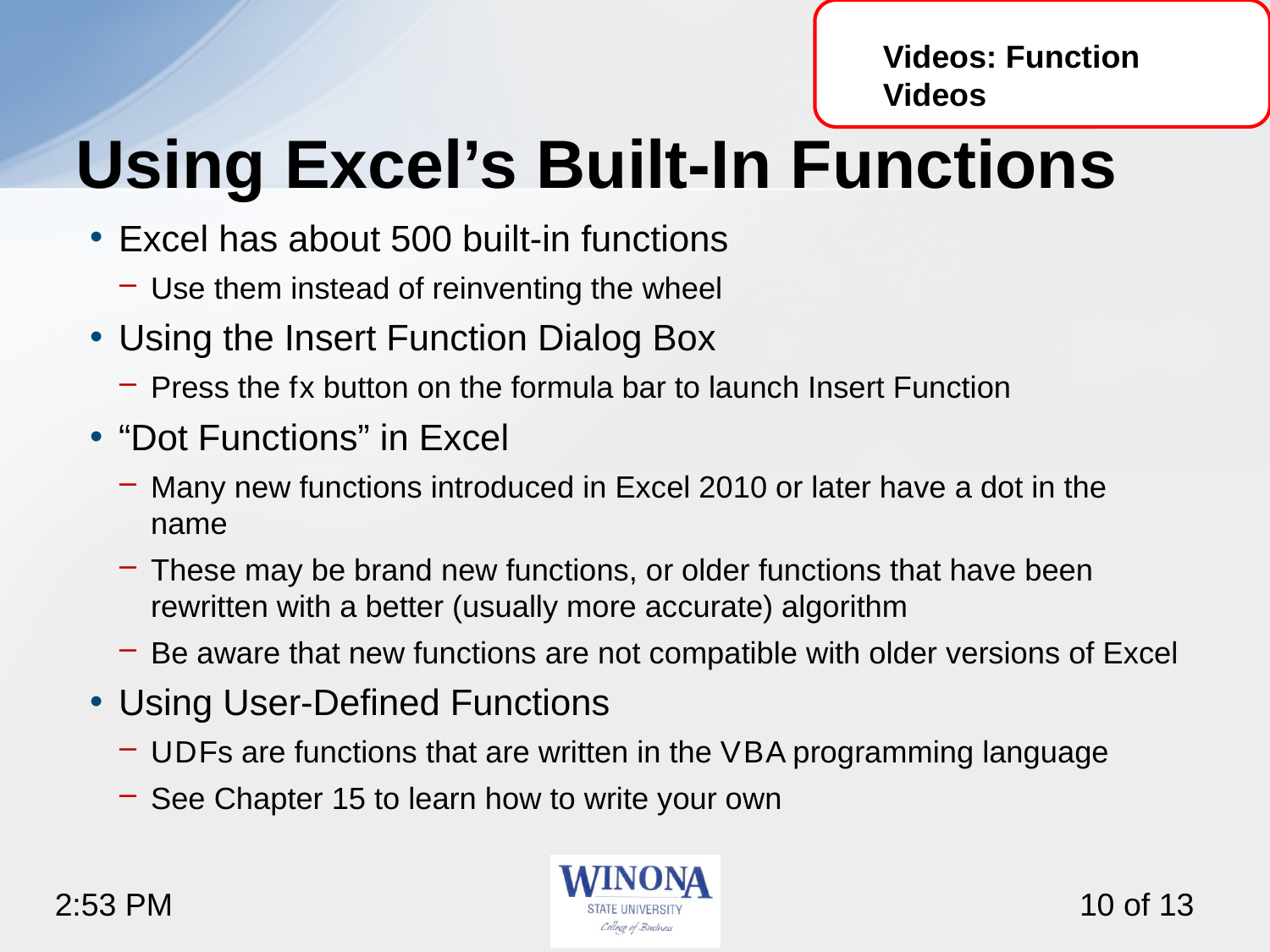

Videos: Function Videos
# Using Excel’s Built-In Functions
Excel has about 500 built-in functions
Use them instead of reinventing the wheel
Using the Insert Function Dialog Box
Press the f x button on the formula bar to launch Insert Function
“Dot Functions” in Excel
Many new functions introduced in Excel 2010 or later have a dot in the name
These may be brand new functions, or older functions that have been rewritten with a better (usually more accurate) algorithm
Be aware that new functions are not compatible with older versions of Excel
Using User-Defined Functions
U D Fs are functions that are written in the V B A programming language
See Chapter 15 to learn how to write your own